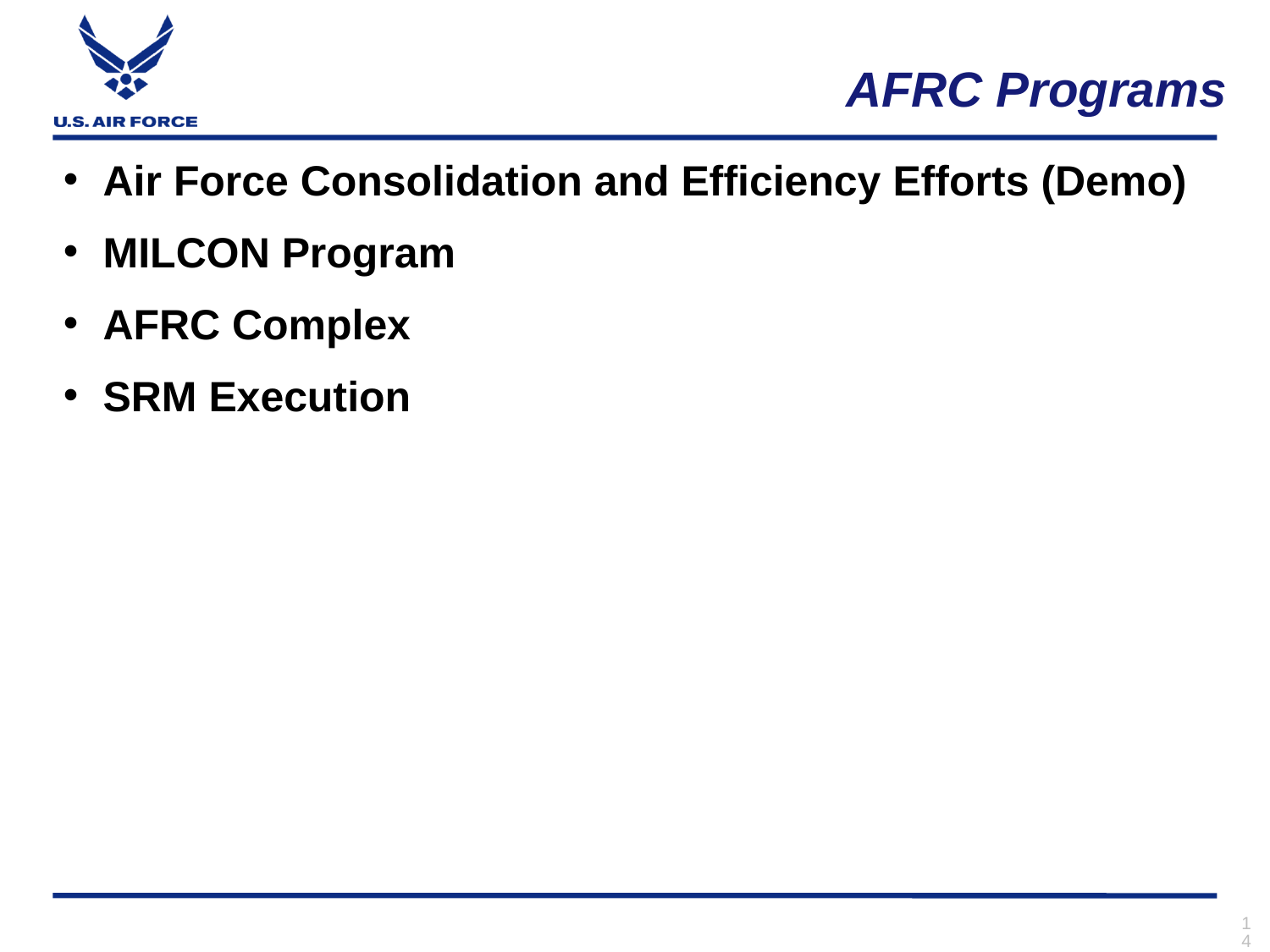

AFRC Programs
Air Force Consolidation and Efficiency Efforts (Demo)
MILCON Program
AFRC Complex
SRM Execution

14